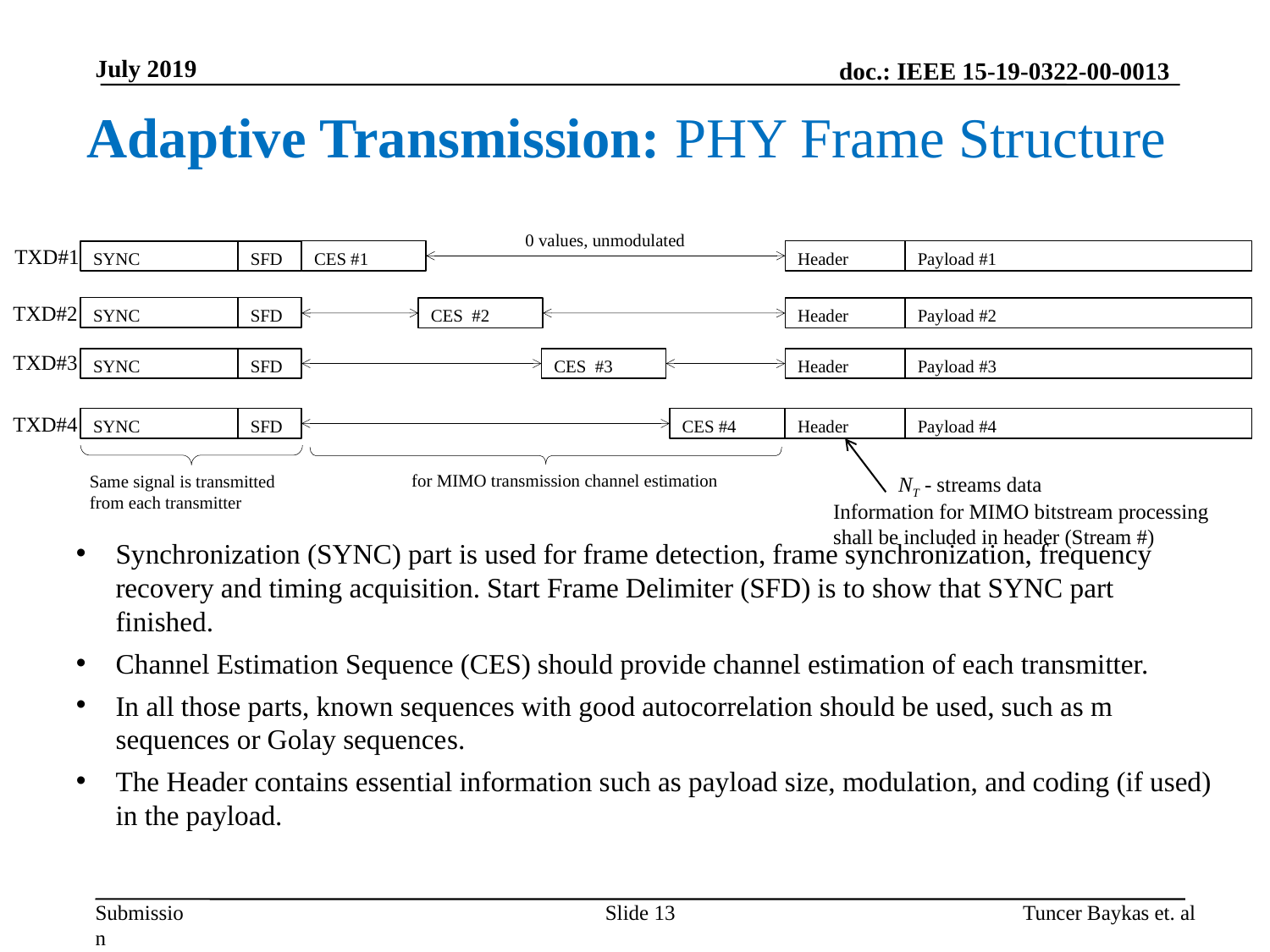

July 2019
Adaptive Transmission: PHY Frame Structure

0 values, unmodulated
TXD#1
CES #1
Header
Payload #1
SYNC
SFD
TXD#2
SYNC
SFD
CES  #2
Header
Payload #2
TXD#3

SYNC
SFD
CES  #3
Header
Payload #3
TXD#4
SYNC
SFD
CES #4
Header
Payload #4
for MIMO transmission channel estimation
Same signal is transmitted from each transmitter
Information for MIMO bitstream processing shall be included in header (Stream #)
NT - streams data
Synchronization (SYNC) part is used for frame detection, frame synchronization, frequency recovery and timing acquisition. Start Frame Delimiter (SFD) is to show that SYNC part finished.

Channel Estimation Sequence (CES) should provide channel estimation of each transmitter.

In all those parts, known sequences with good autocorrelation should be used, such as m sequences or Golay sequences.

The Header contains essential information such as payload size, modulation, and coding (if used) in the payload.

Slide 13
Tuncer Baykas et. al